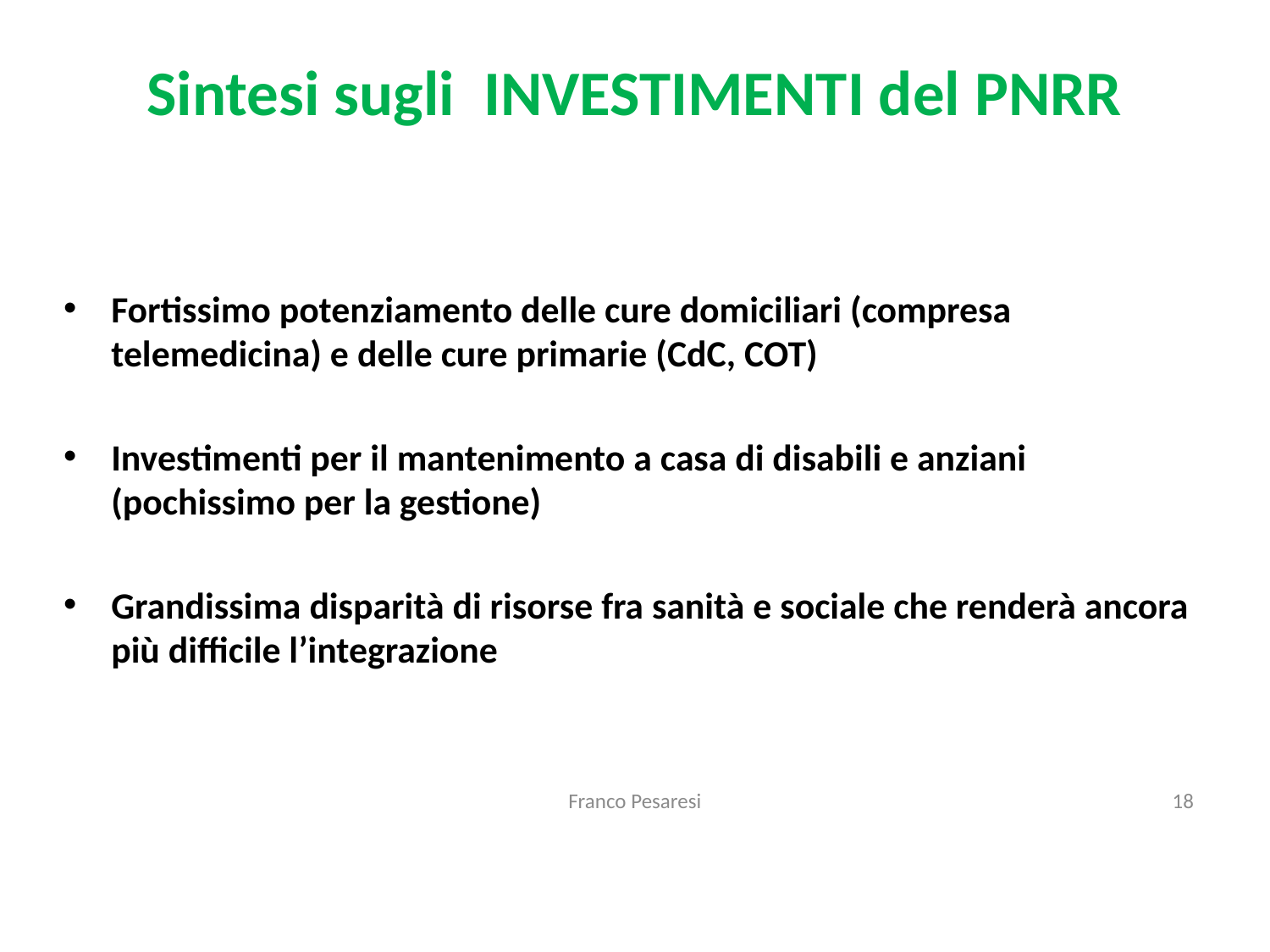

# Sintesi sugli  INVESTIMENTI del PNRR
Fortissimo potenziamento delle cure domiciliari (compresa telemedicina) e delle cure primarie (CdC, COT)

Investimenti per il mantenimento a casa di disabili e anziani (pochissimo per la gestione)

Grandissima disparità di risorse fra sanità e sociale che renderà ancora più difficile l’integrazione
Franco Pesaresi
18